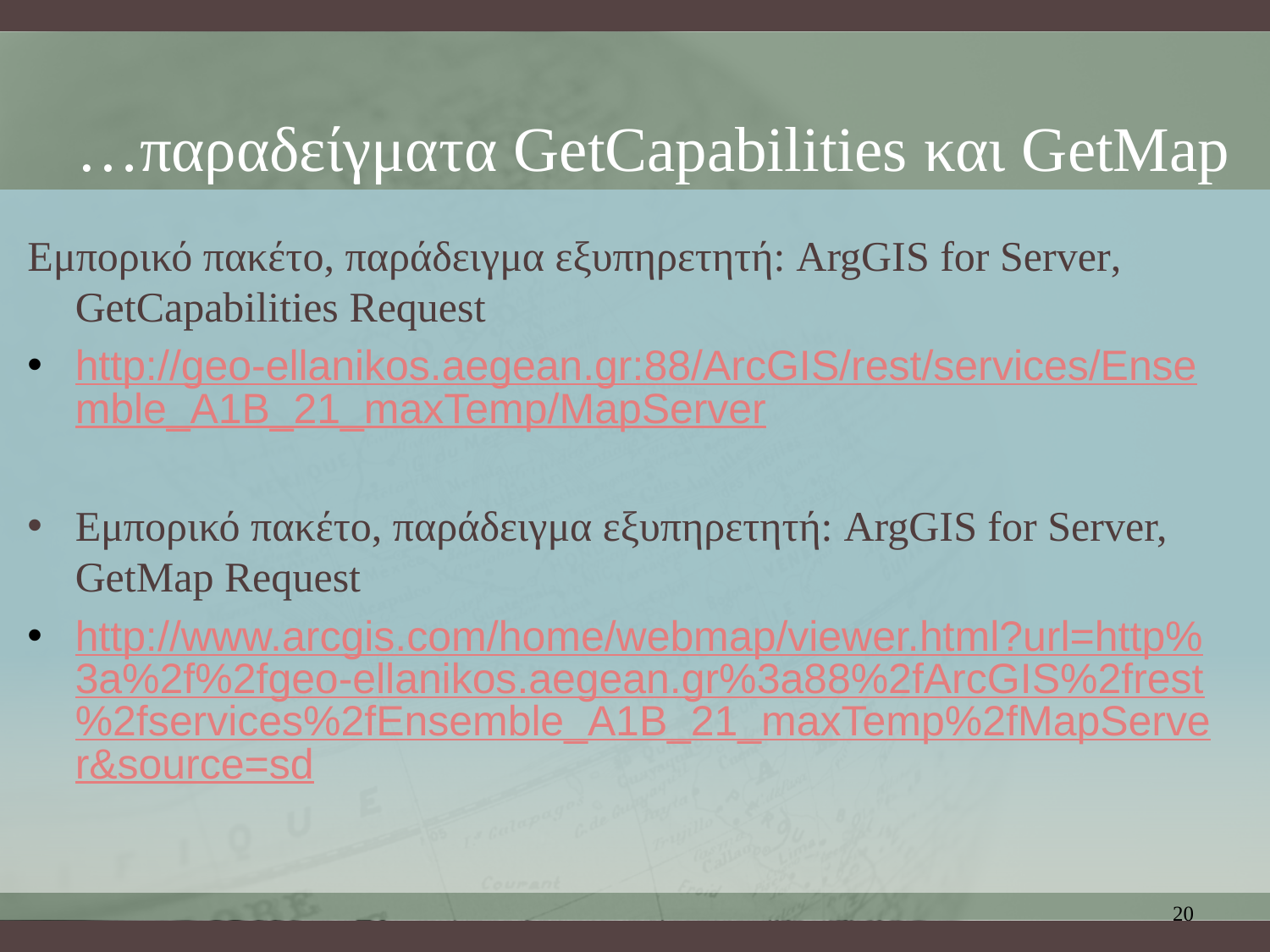

…παραδείγματα GetCapabilities και GetMap

Εμπορικό πακέτο, παράδειγμα εξυπηρετητή: ArgGIS for Server, GetCapabilities Request
http://geo-ellanikos.aegean.gr:88/ArcGIS/rest/services/Ensemble_A1B_21_maxTemp/MapServer

Εμπορικό πακέτο, παράδειγμα εξυπηρετητή: ArgGIS for Server, GetMap Request
http://www.arcgis.com/home/webmap/viewer.html?url=http%3a%2f%2fgeo-ellanikos.aegean.gr%3a88%2fArcGIS%2frest%2fservices%2fEnsemble_A1B_21_maxTemp%2fMapServer&source=sd

20